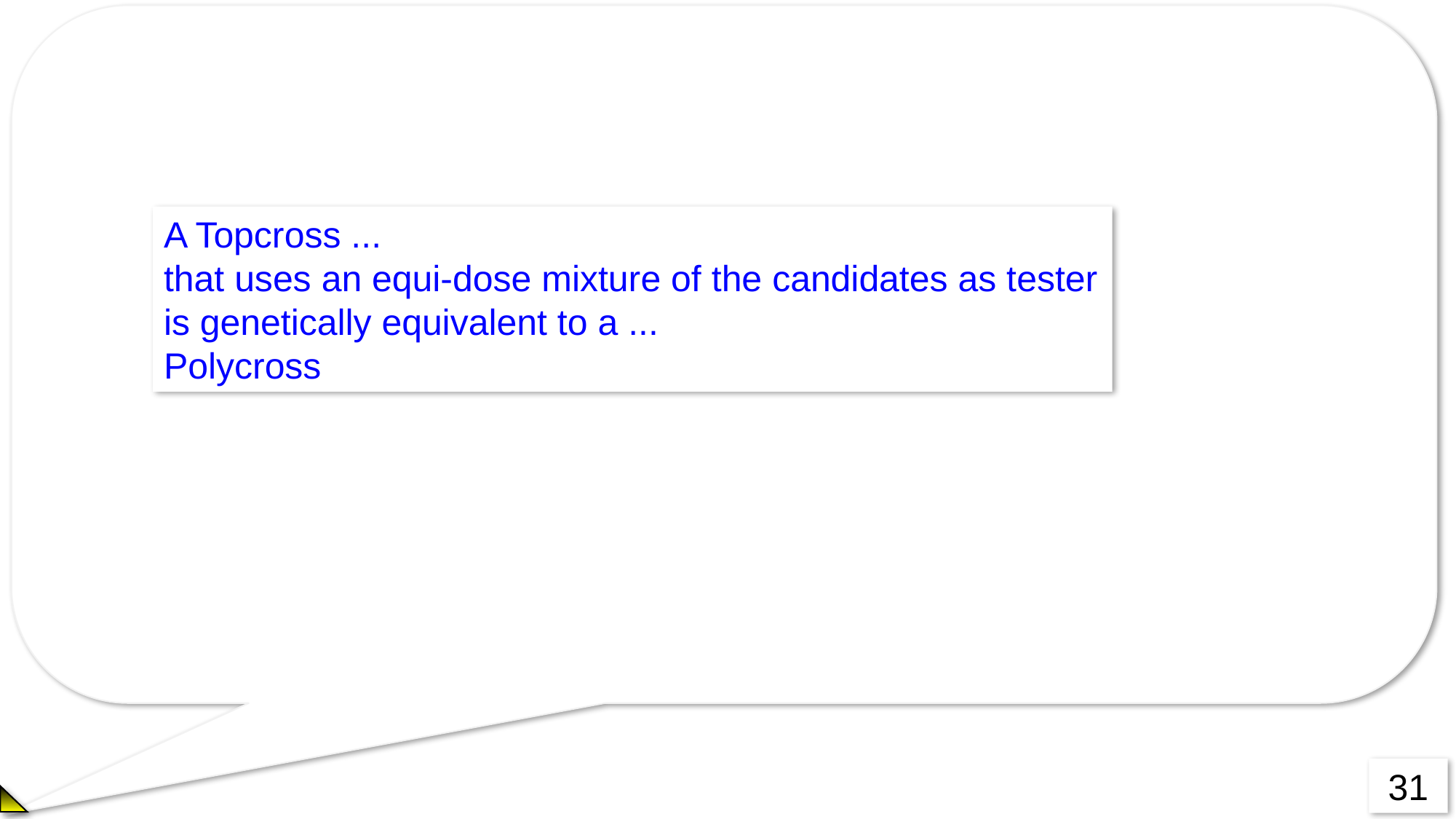

A Topcross ...
that uses an equi-dose mixture of the candidates as tester
is genetically equivalent to a ...
Polycross
31